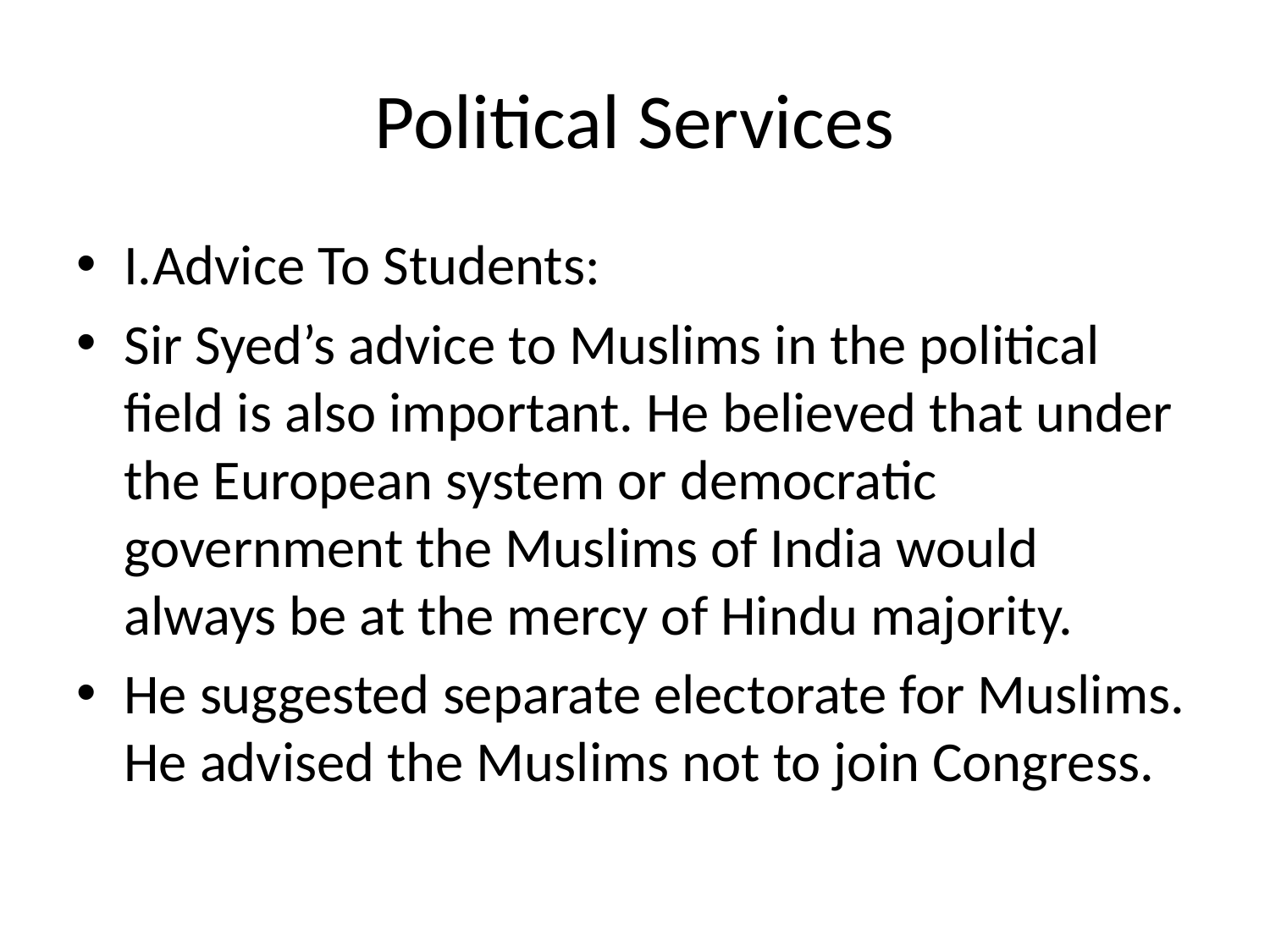

# Political Services
I.Advice To Students:
Sir Syed’s advice to Muslims in the political field is also important. He believed that under the European system or democratic government the Muslims of India would always be at the mercy of Hindu majority.
He suggested separate electorate for Muslims. He advised the Muslims not to join Congress.